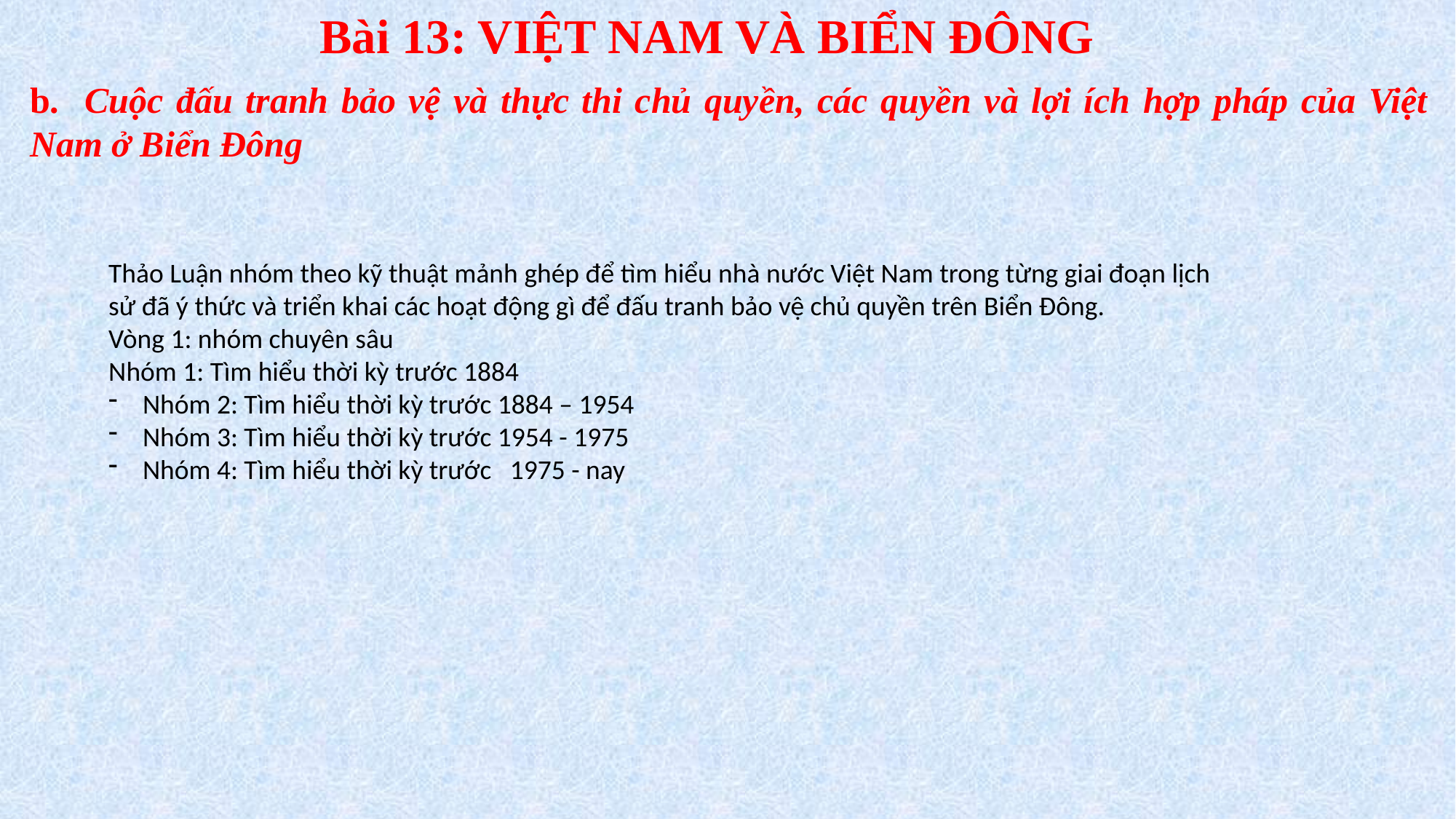

Bài 13: VIỆT NAM VÀ BIỂN ĐÔNG
b.  Cuộc đấu tranh bảo vệ và thực thi chủ quyền, các quyền và lợi ích hợp pháp của Việt Nam ở Biển Đông
Thảo Luận nhóm theo kỹ thuật mảnh ghép để tìm hiểu nhà nước Việt Nam trong từng giai đoạn lịch sử đã ý thức và triển khai các hoạt động gì để đấu tranh bảo vệ chủ quyền trên Biển Đông.
Vòng 1: nhóm chuyên sâu
Nhóm 1: Tìm hiểu thời kỳ trước 1884
Nhóm 2: Tìm hiểu thời kỳ trước 1884 – 1954
Nhóm 3: Tìm hiểu thời kỳ trước 1954 - 1975
Nhóm 4: Tìm hiểu thời kỳ trước   1975 - nay